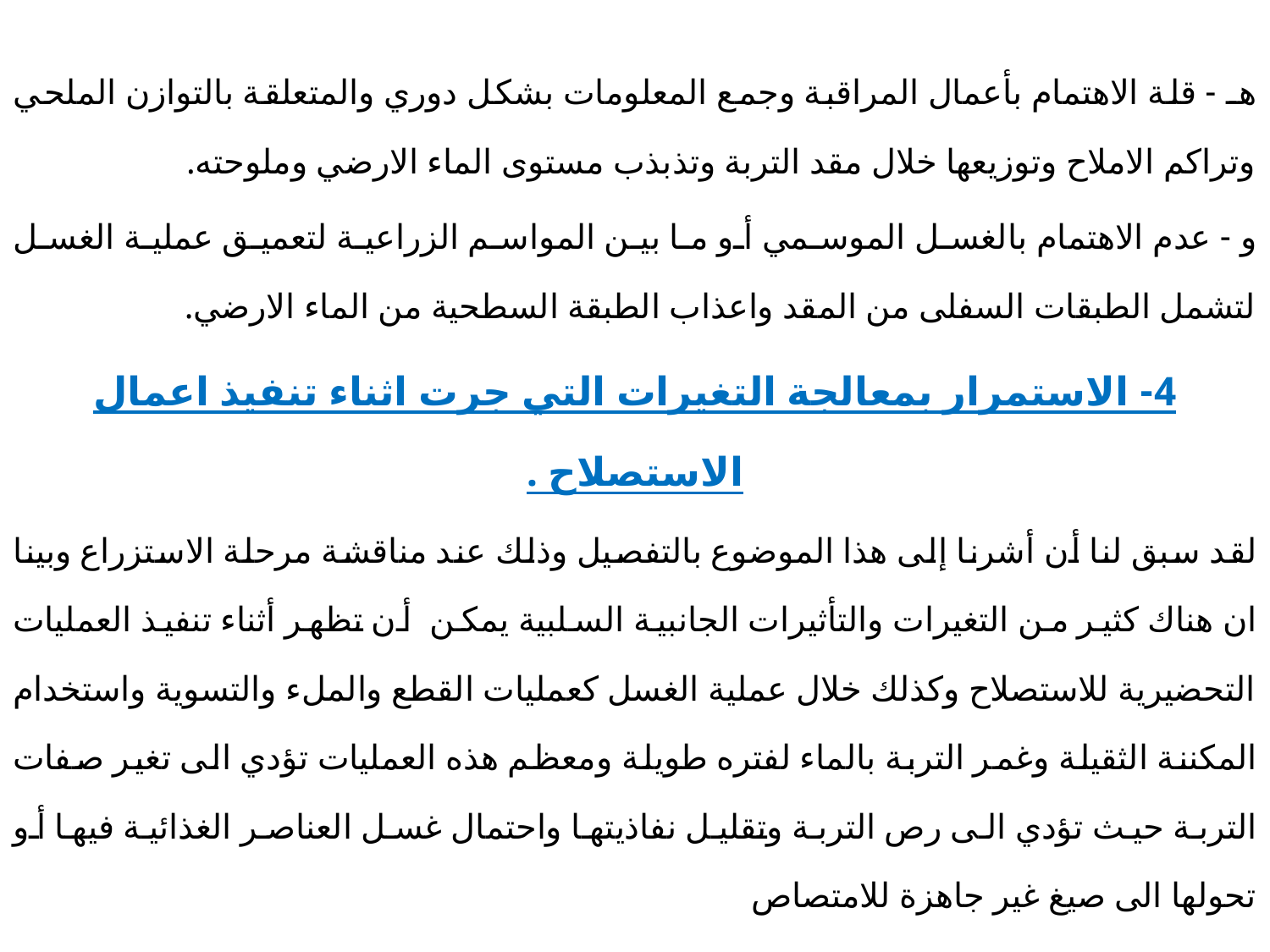

هـ - قلة الاهتمام بأعمال المراقبة وجمع المعلومات بشكل دوري والمتعلقة بالتوازن الملحي وتراكم الاملاح وتوزيعها خلال مقد التربة وتذبذب مستوى الماء الارضي وملوحته.
و - عدم الاهتمام بالغسل الموسمي أو ما بين المواسم الزراعية لتعميق عملية الغسل لتشمل الطبقات السفلى من المقد واعذاب الطبقة السطحية من الماء الارضي.
4- الاستمرار بمعالجة التغيرات التي جرت اثناء تنفيذ اعمال الاستصلاح .
لقد سبق لنا أن أشرنا إلى هذا الموضوع بالتفصيل وذلك عند مناقشة مرحلة الاستزراع وبينا ان هناك كثير من التغيرات والتأثيرات الجانبية السلبية يمكن  أن تظهر أثناء تنفيذ العمليات التحضيرية للاستصلاح وكذلك خلال عملية الغسل كعمليات القطع والملء والتسوية واستخدام المكننة الثقيلة وغمر التربة بالماء لفتره طويلة ومعظم هذه العمليات تؤدي الى تغير صفات التربة حيث تؤدي الى رص التربة وتقليل نفاذيتها واحتمال غسل العناصر الغذائية فيها أو تحولها الى صيغ غير جاهزة للامتصاص